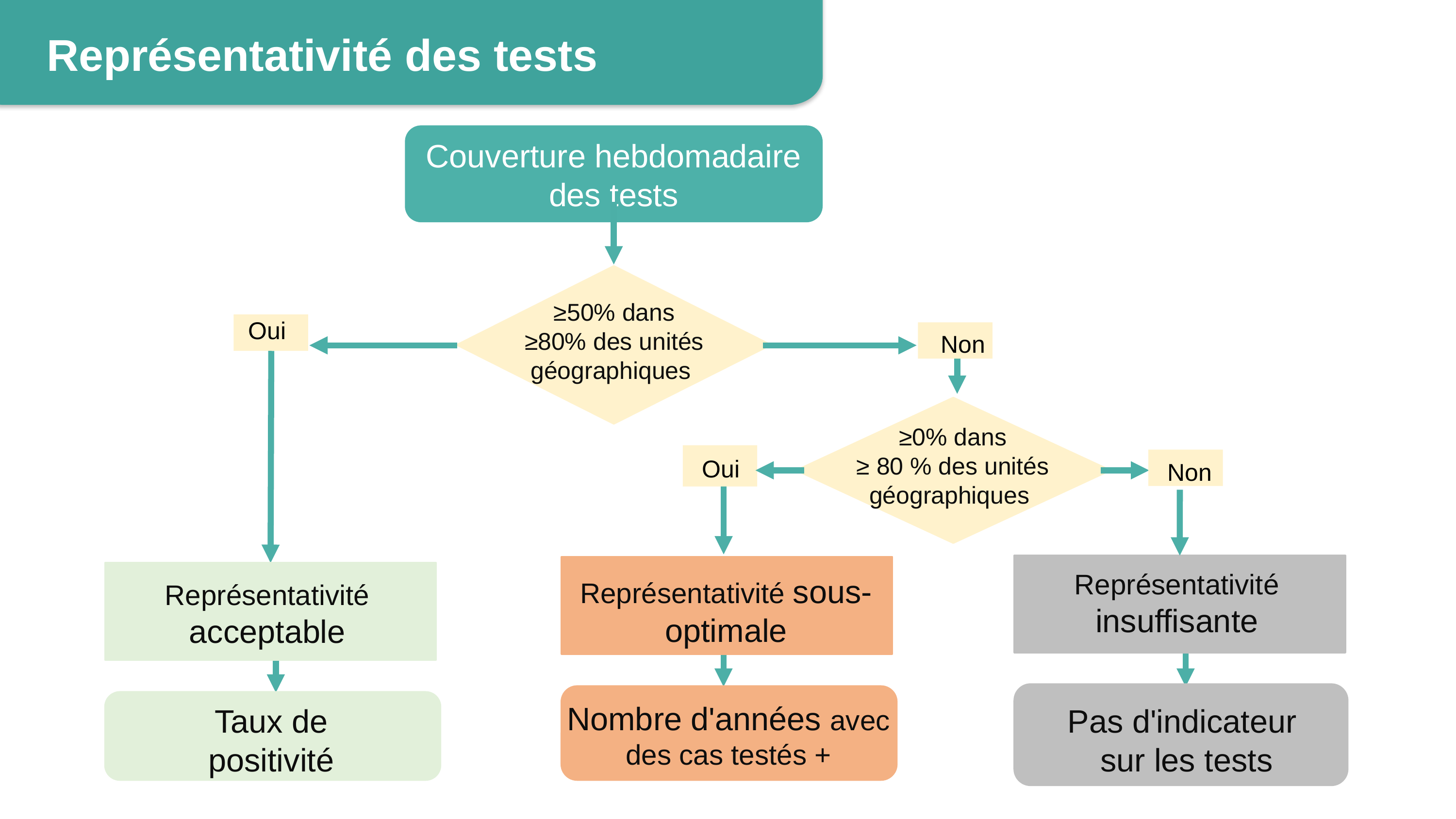

Représentativité des tests
Couverture hebdomadaire des tests

≥50% dans
≥80% des unités géographiques
Oui

Représentativité acceptable

Non

≥0% dans
≥ 80 % des unités géographiques

Oui

Représentativité sous-optimale

Non

Représentativité insuffisante

Nombre d'années avec des cas testés +

Pas d'indicateur
 sur les tests

Taux de
positivité
14